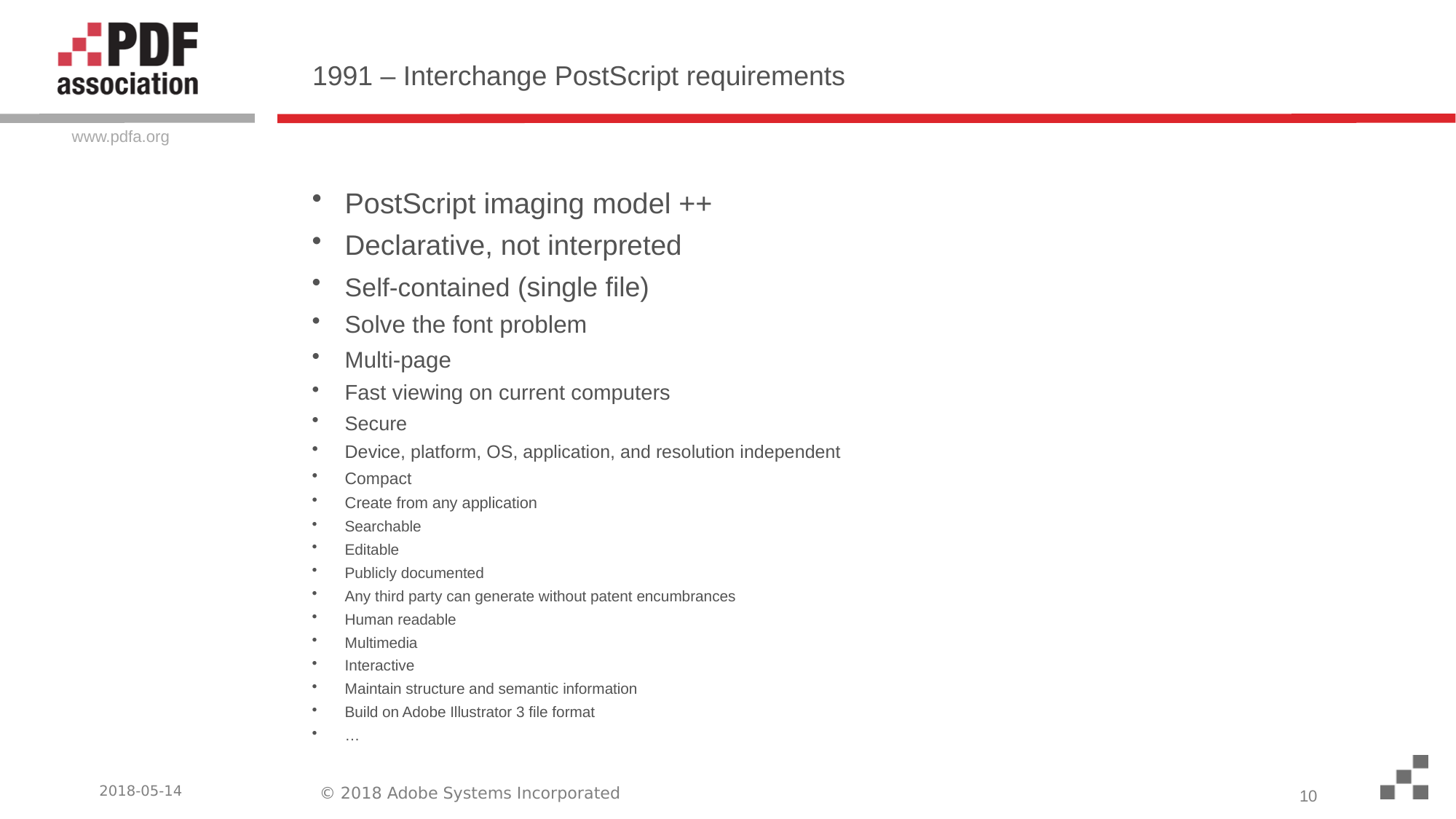

# 1991 – Interchange PostScript requirements
PostScript imaging model ++
Declarative, not interpreted
Self-contained (single file)
Solve the font problem
Multi-page
Fast viewing on current computers
Secure
Device, platform, OS, application, and resolution independent
Compact
Create from any application
Searchable
Editable
Publicly documented
Any third party can generate without patent encumbrances
Human readable
Multimedia
Interactive
Maintain structure and semantic information
Build on Adobe Illustrator 3 file format
…
10